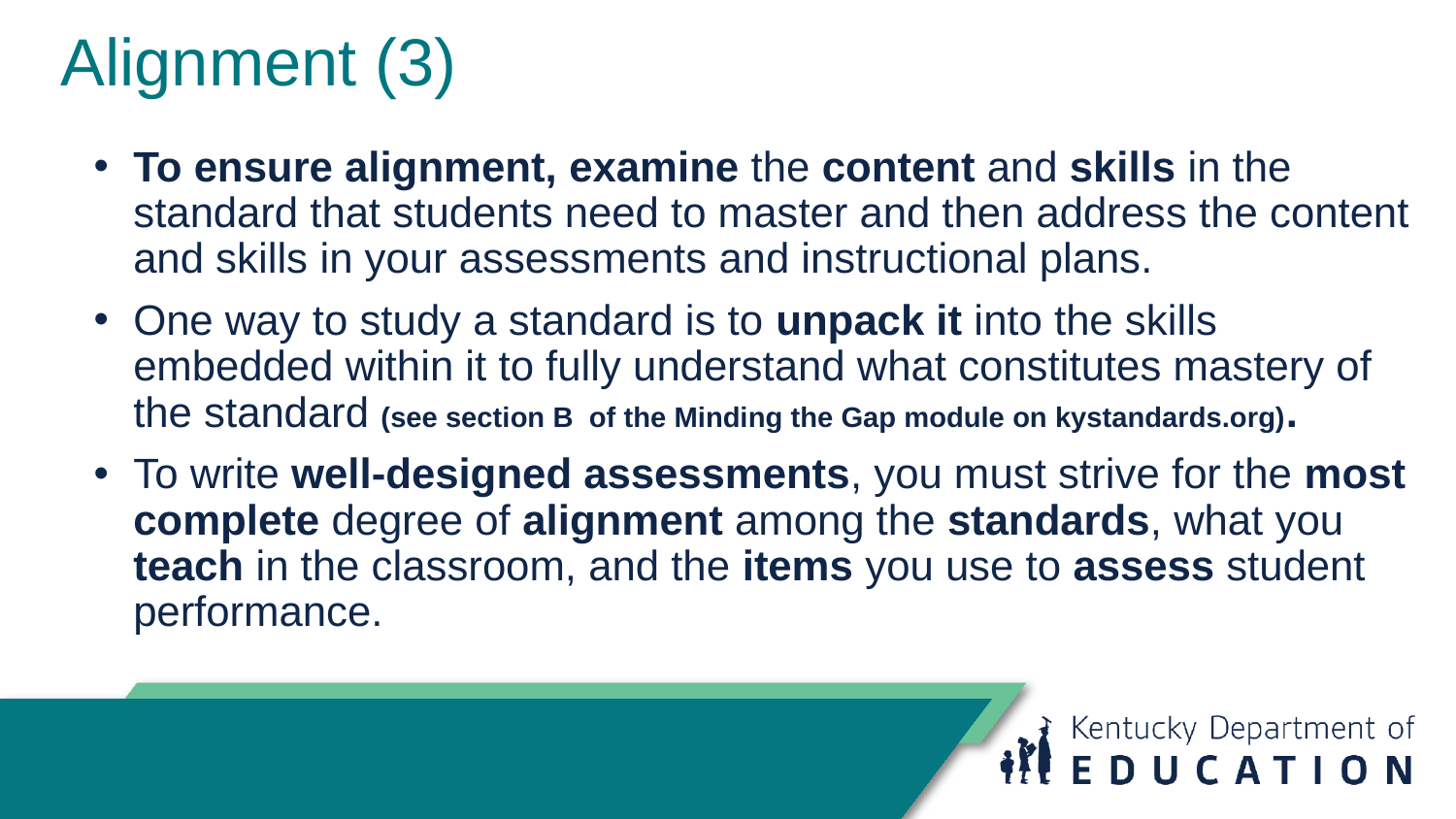

# Alignment (3)
To ensure alignment, examine the content and skills in the standard that students need to master and then address the content and skills in your assessments and instructional plans.
One way to study a standard is to unpack it into the skills embedded within it to fully understand what constitutes mastery of the standard (see section B  of the Minding the Gap module on kystandards.org).
To write well-designed assessments, you must strive for the most complete degree of alignment among the standards, what you teach in the classroom, and the items you use to assess student performance.